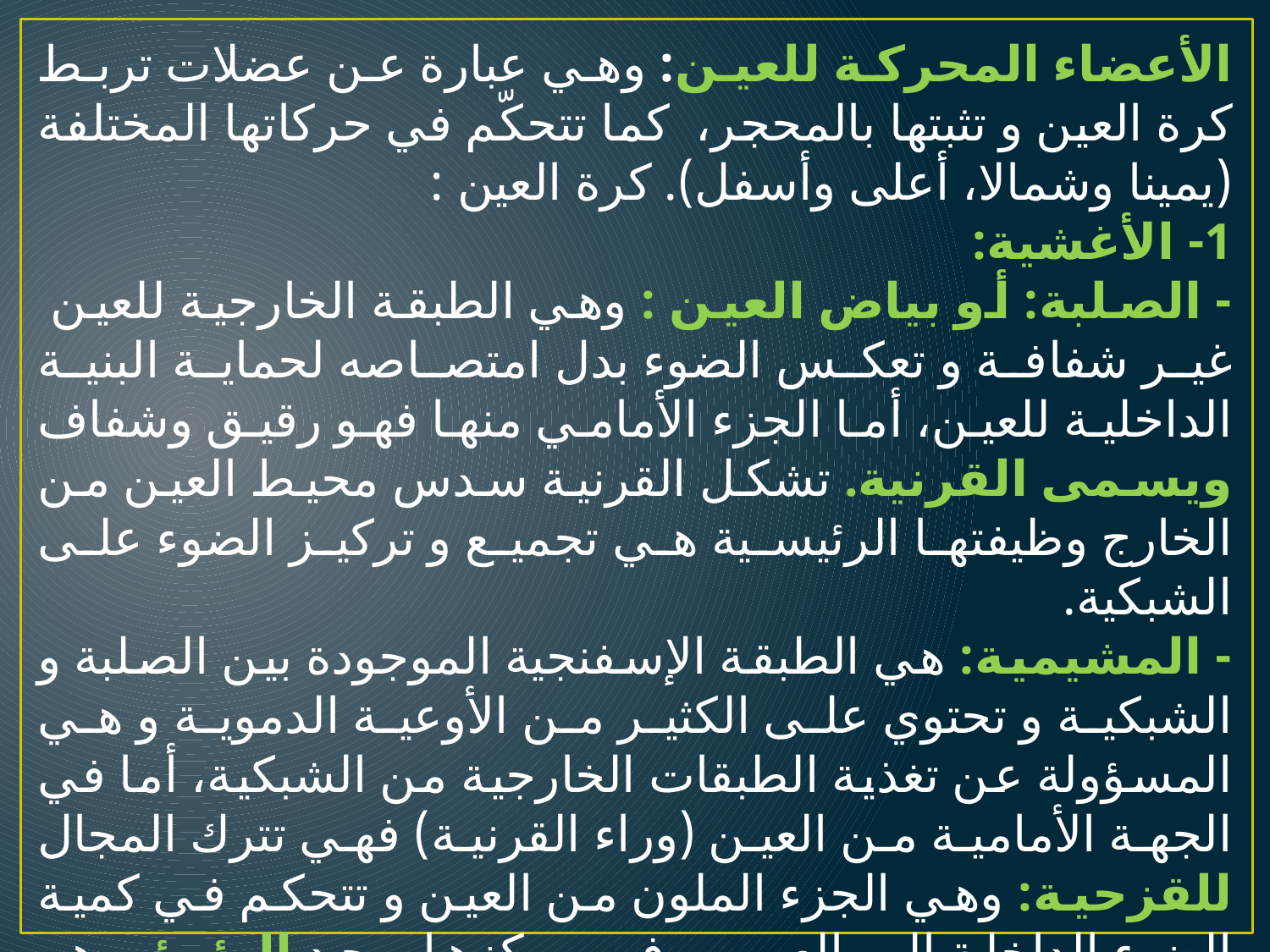

الأعضاء المحركة للعين: وهي عبارة عن عضلات تربط كرة العين و تثبتها بالمحجر،  كما تتحكّم في حركاتها المختلفة (يمينا وشمالا، أعلى وأسفل). كرة العين :
1- الأغشية:
- الصلبة: أو بياض العين : وهي الطبقة الخارجية للعين  غير شفافة و تعكس الضوء بدل امتصاصه لحماية البنية الداخلية للعين، أما الجزء الأمامي منها فهو رقيق وشفاف ويسمى القرنية. تشكل القرنية سدس محيط العين من الخارج وظيفتها الرئيسية هي تجميع و تركيز الضوء على الشبكية.
- المشيمية: هي الطبقة الإسفنجية الموجودة بين الصلبة و الشبكية و تحتوي على الكثير من الأوعية الدموية و هي المسؤولة عن تغذية الطبقات الخارجية من الشبكية، أما في الجهة الأمامية من العين (وراء القرنية) فهي تترك المجال للقزحية: وهي الجزء الملون من العين و تتحكم في كمية الضوء الداخلة إلى العين، و في مركزها يوجد البؤبؤ و هو الجزء المركزي الداكن في منتصف العين.